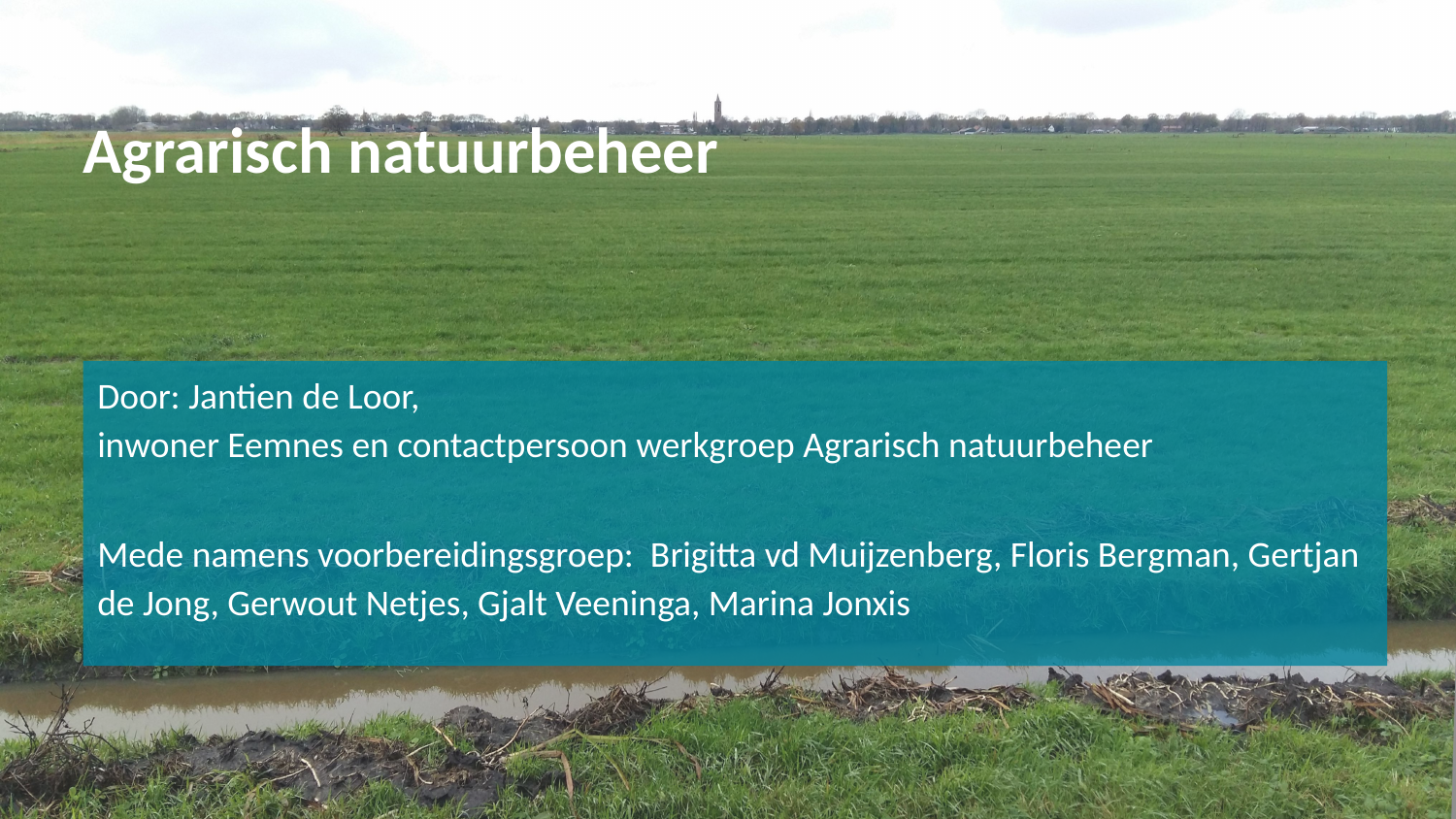

# Agrarisch natuurbeheer
Door: Jantien de Loor,
inwoner Eemnes en contactpersoon werkgroep Agrarisch natuurbeheer

Mede namens voorbereidingsgroep:  Brigitta vd Muijzenberg, Floris Bergman, Gertjan de Jong, Gerwout Netjes, Gjalt Veeninga, Marina Jonxis